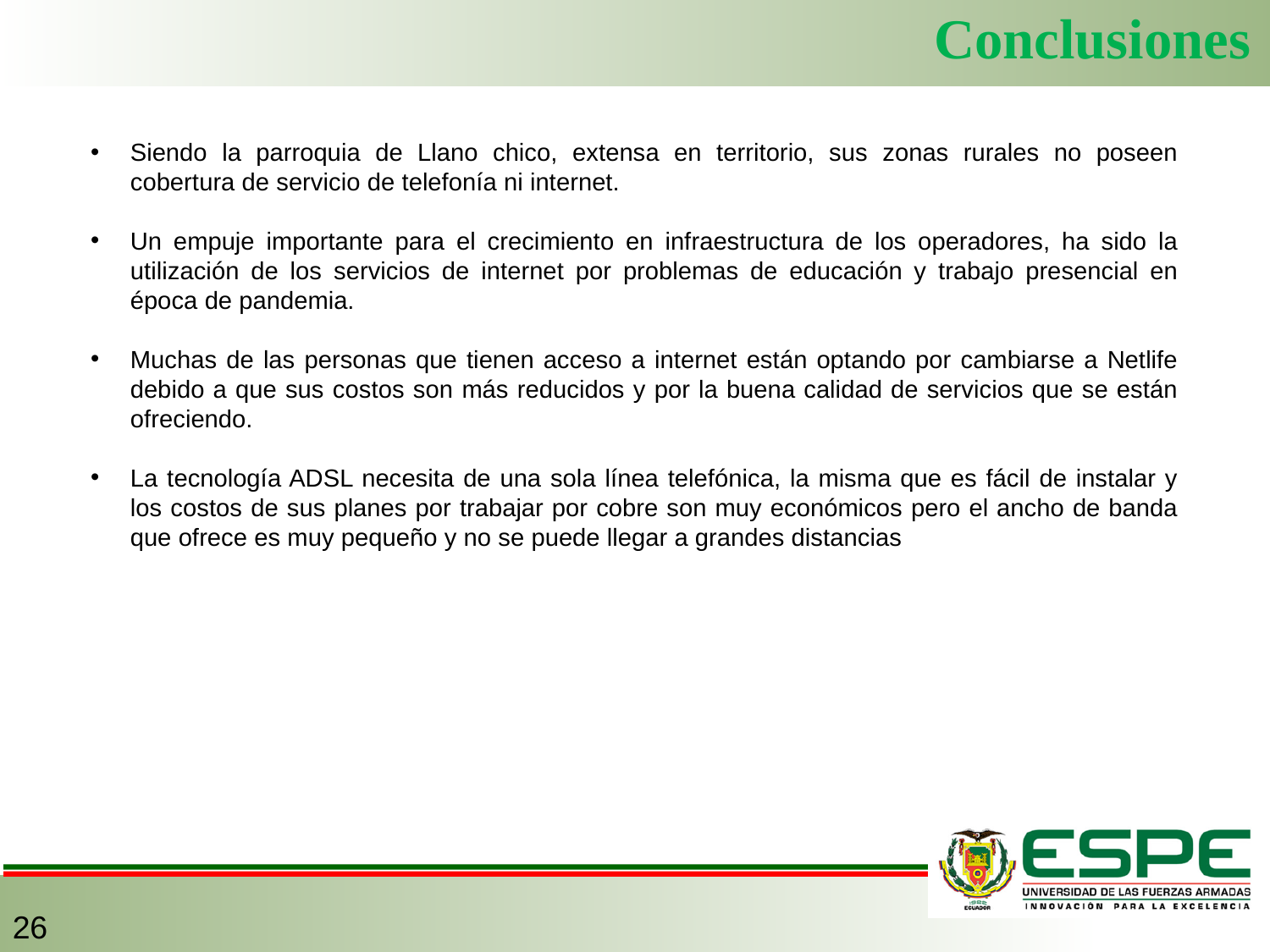

Conclusiones
Siendo la parroquia de Llano chico, extensa en territorio, sus zonas rurales no poseen cobertura de servicio de telefonía ni internet.

Un empuje importante para el crecimiento en infraestructura de los operadores, ha sido la utilización de los servicios de internet por problemas de educación y trabajo presencial en época de pandemia.

Muchas de las personas que tienen acceso a internet están optando por cambiarse a Netlife debido a que sus costos son más reducidos y por la buena calidad de servicios que se están ofreciendo.

La tecnología ADSL necesita de una sola línea telefónica, la misma que es fácil de instalar y los costos de sus planes por trabajar por cobre son muy económicos pero el ancho de banda que ofrece es muy pequeño y no se puede llegar a grandes distancias

26